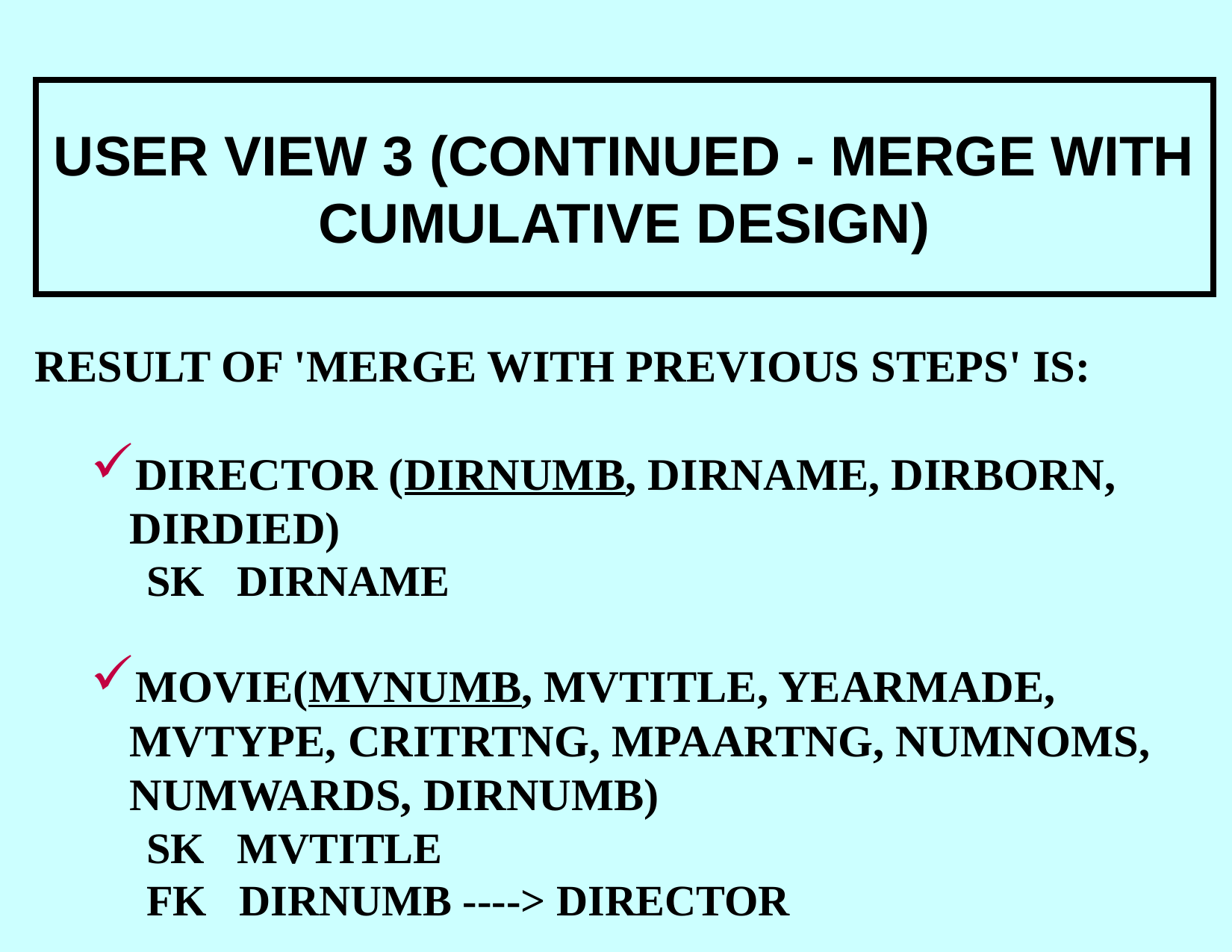

USER VIEW 3 (CONTINUED - MERGE WITH CUMULATIVE DESIGN)
RESULT OF 'MERGE WITH PREVIOUS STEPS' IS:

DIRECTOR (DIRNUMB, DIRNAME, DIRBORN, DIRDIED)
SK   DIRNAME
MOVIE(MVNUMB, MVTITLE, YEARMADE, MVTYPE, CRITRTNG, MPAARTNG, NUMNOMS, NUMWARDS, DIRNUMB)
SK   MVTITLE
FK   DIRNUMB ----> DIRECTOR